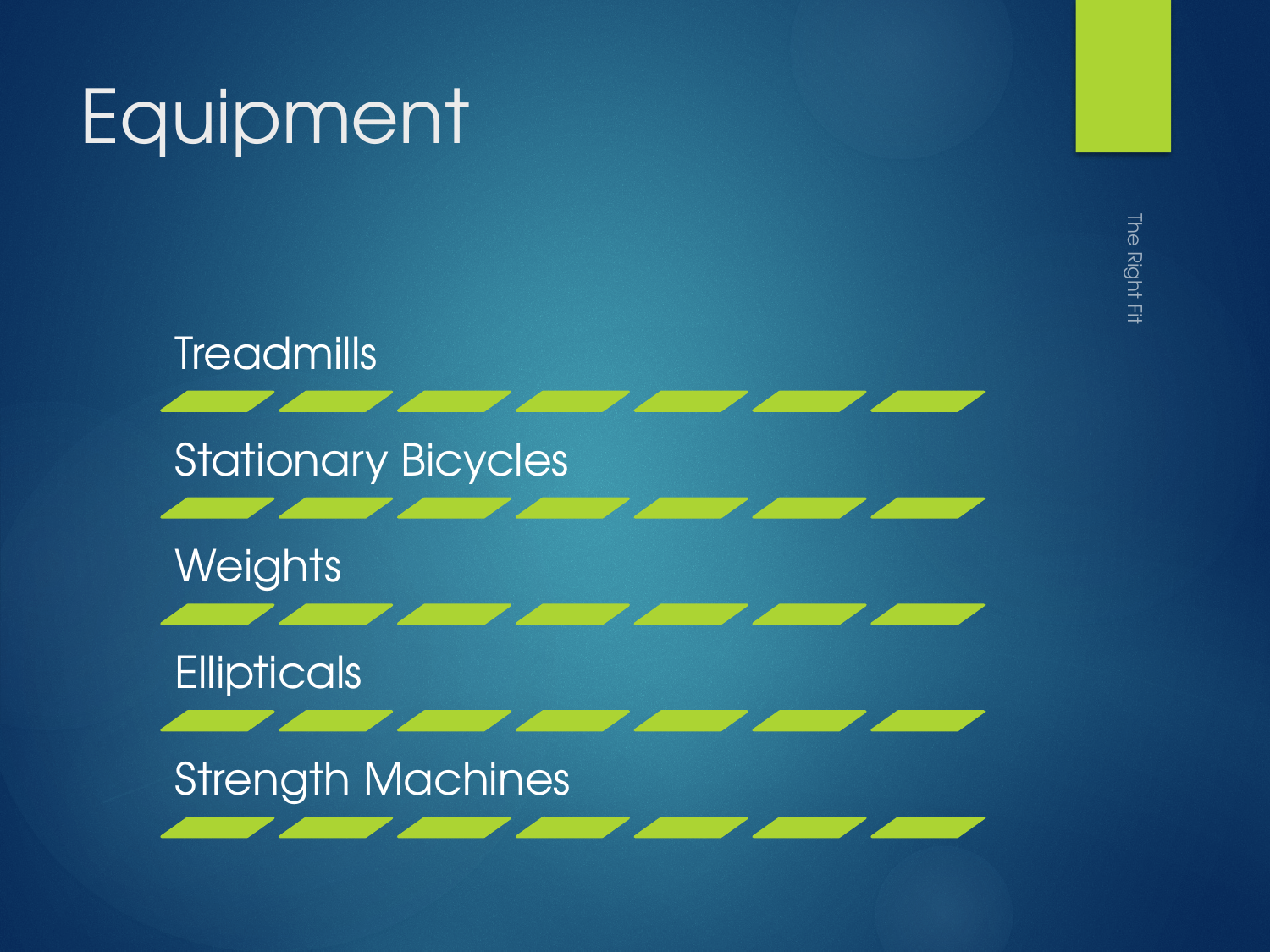

# Equipment
Treadmills
Stationary Bicycles
Weights
Ellipticals
Strength Machines
The Right Fit